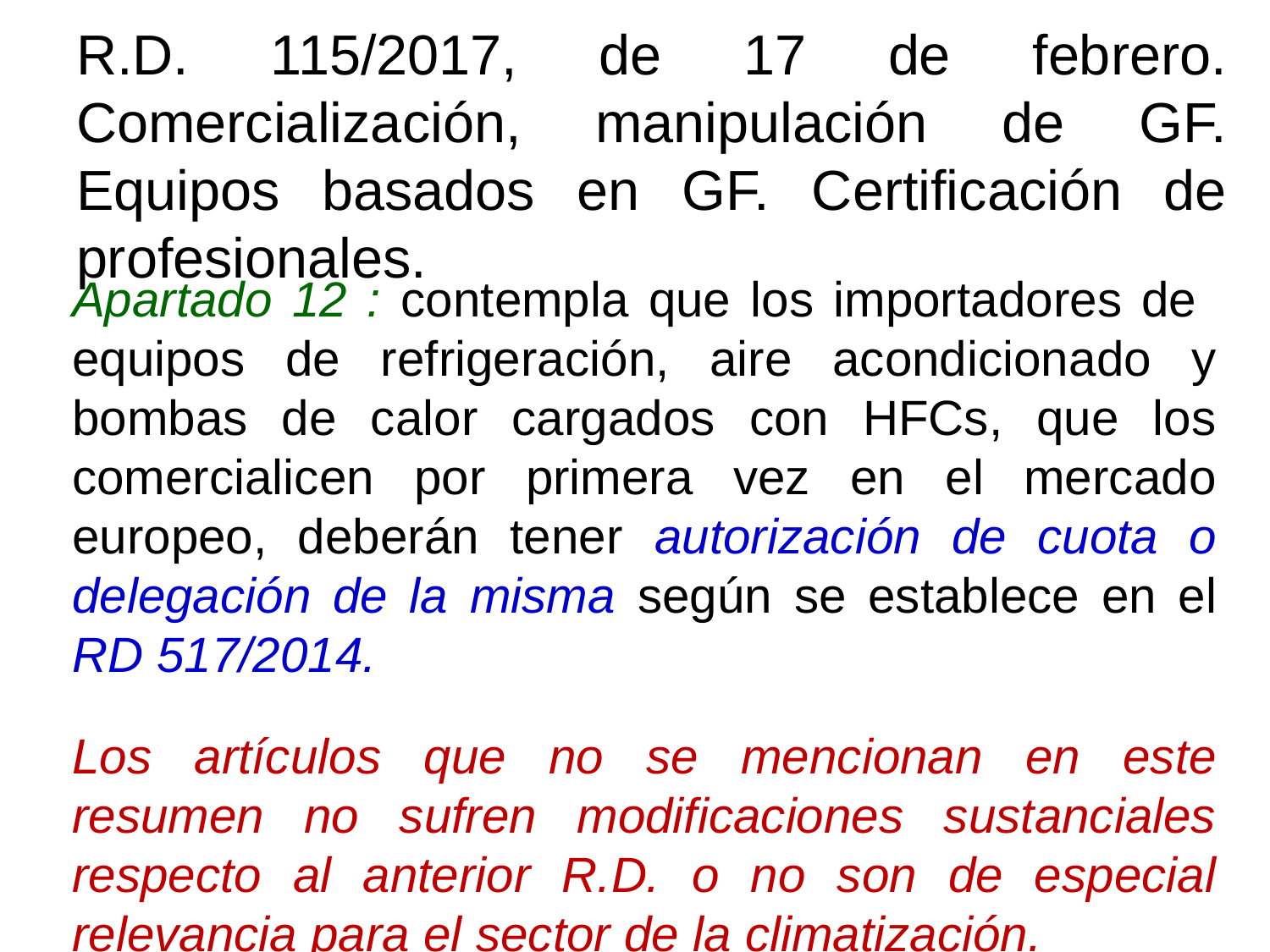

R.D. 115/2017, de 17 de febrero. Comercialización, manipulación de GF. Equipos basados en GF. Certificación de profesionales.

Apartado 12 : contempla que los importadores de  equipos de refrigeración, aire acondicionado y bombas de calor cargados con HFCs, que los comercialicen por primera vez en el mercado europeo, deberán tener autorización de cuota o delegación de la misma según se establece en el RD 517/2014.
Los artículos que no se mencionan en este resumen no sufren modificaciones sustanciales respecto al anterior R.D. o no son de especial relevancia para el sector de la climatización.